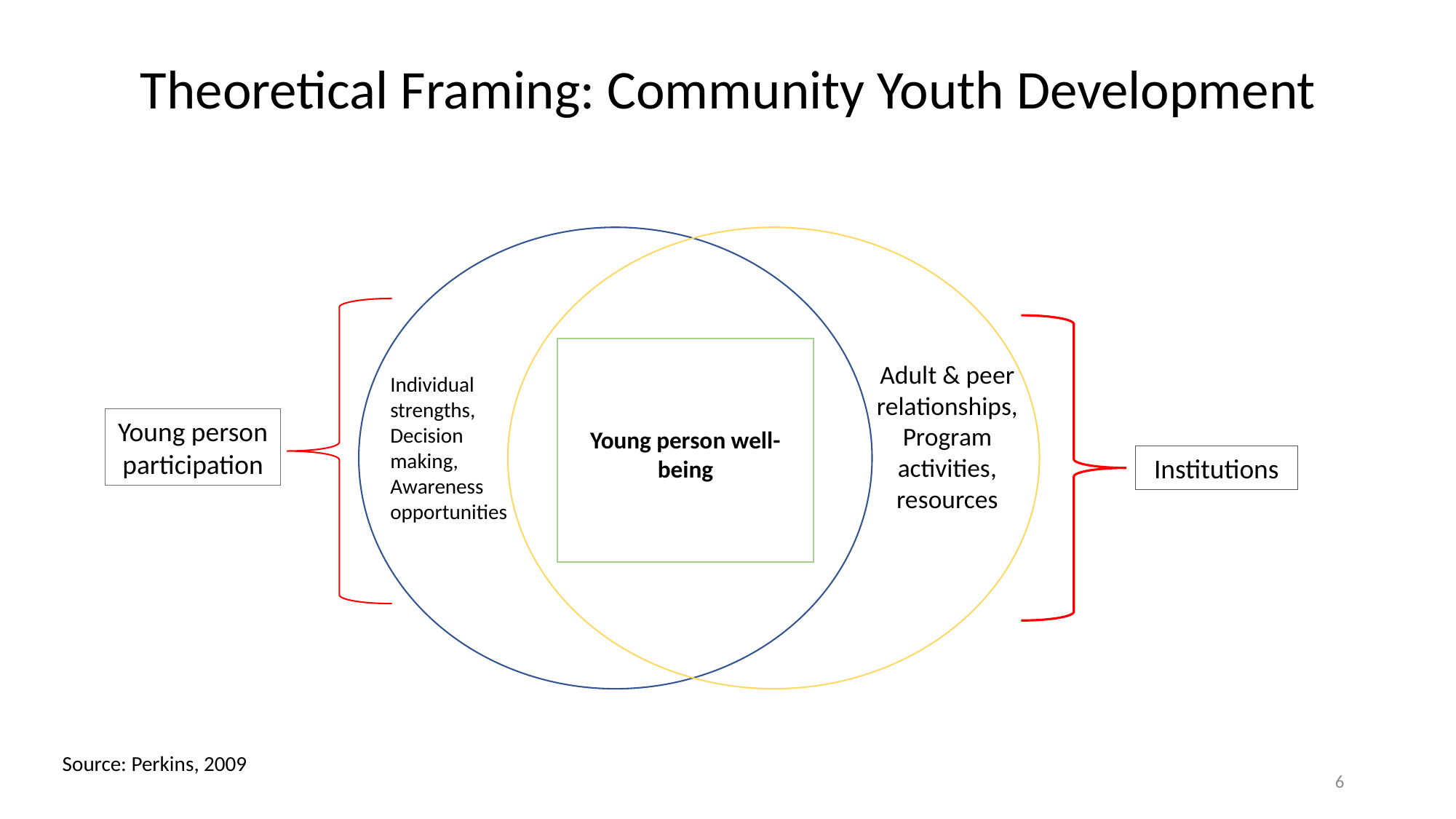

# Theoretical Framing: Community Youth Development

Young person participation
Young person well-being
Institutions

Adult & peer relationships, Program activities, resources
Individual strengths,
Decision making, Awareness opportunities

Source: Perkins, 2009
6